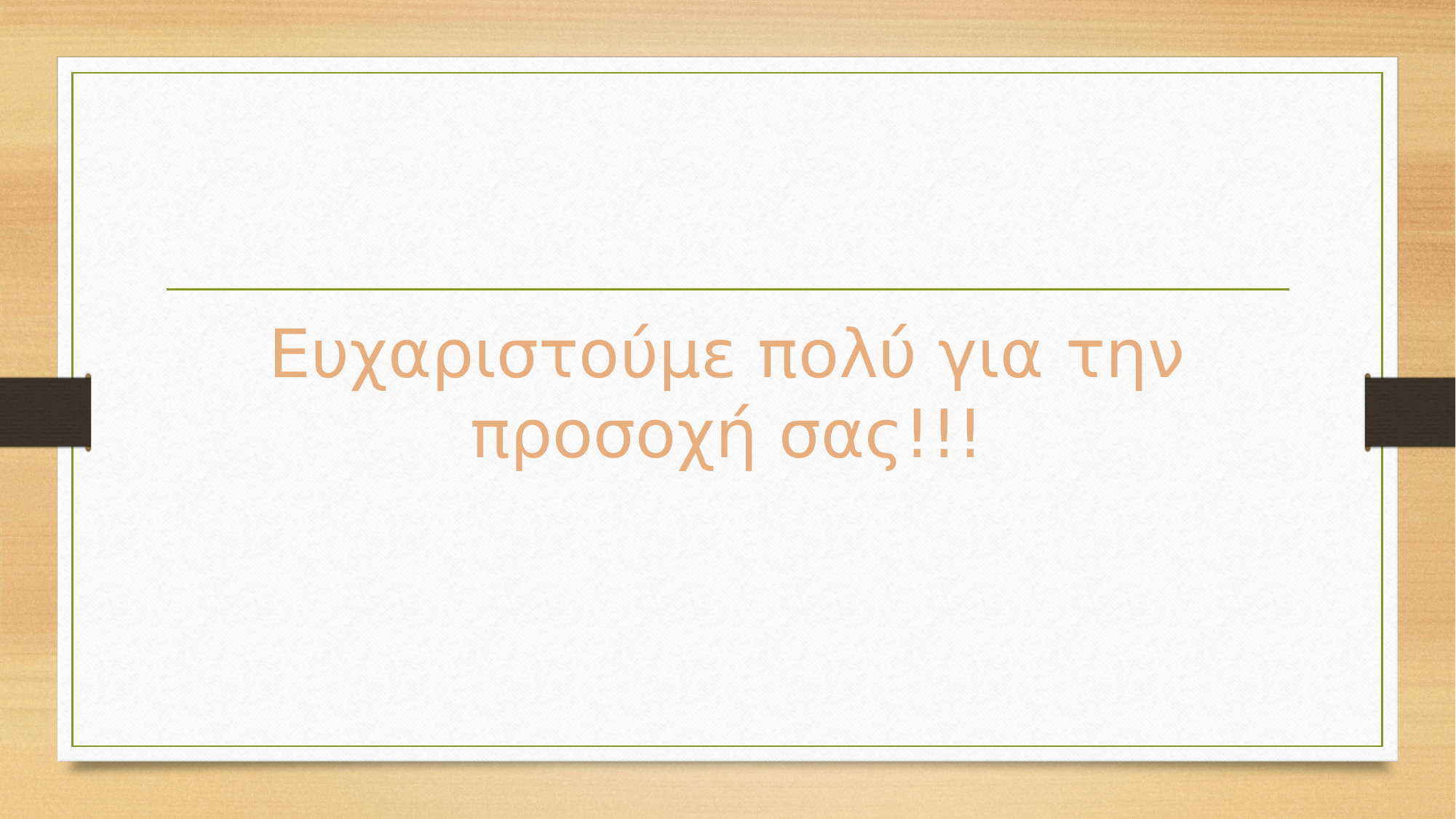

#
Ευχαριστούμε πολύ για την προσοχή σας!!!